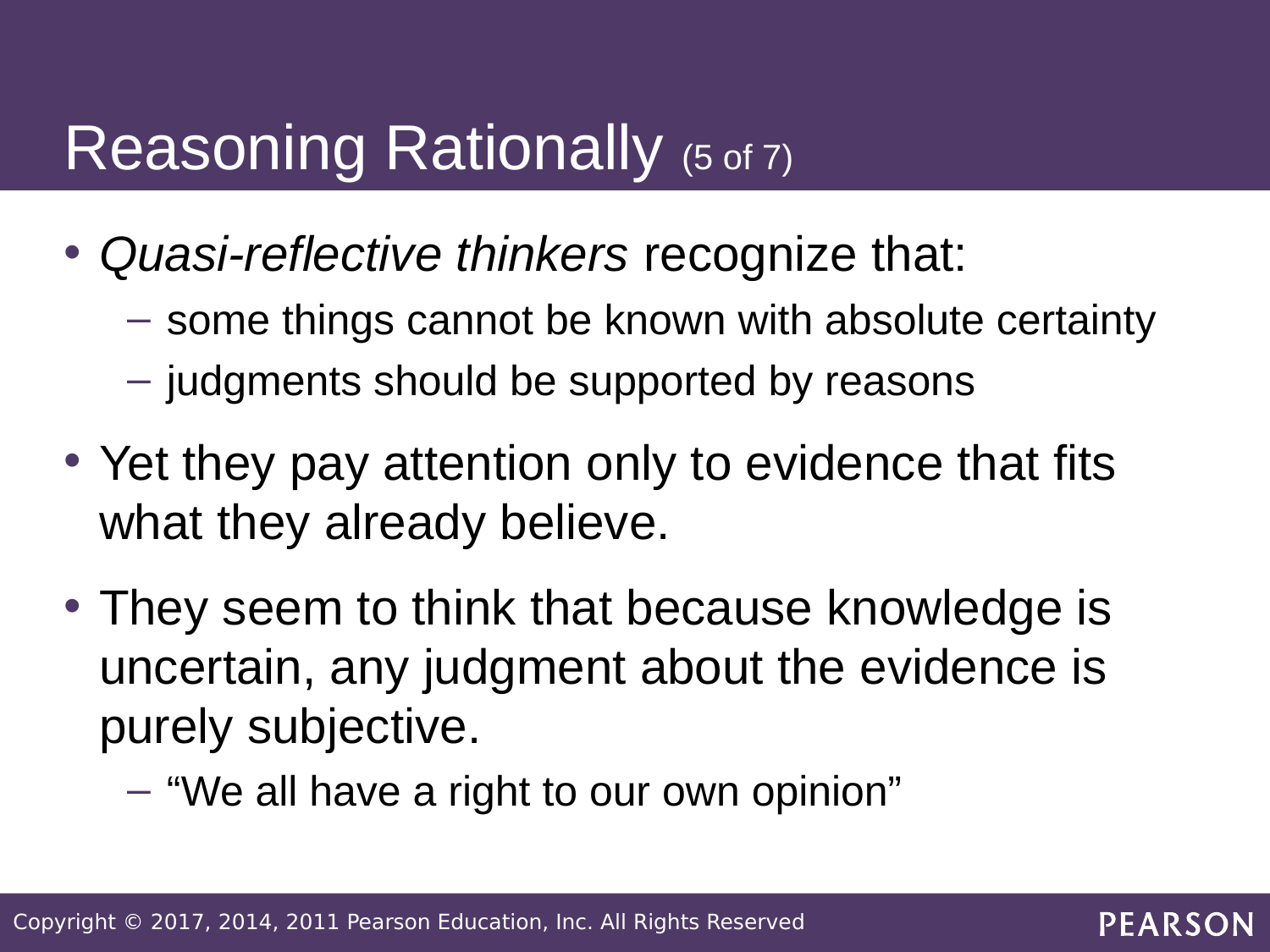

# Reasoning Rationally (5 of 7)
Quasi-reflective thinkers recognize that:
some things cannot be known with absolute certainty
judgments should be supported by reasons
Yet they pay attention only to evidence that fits what they already believe.
They seem to think that because knowledge is uncertain, any judgment about the evidence is purely subjective.
“We all have a right to our own opinion”